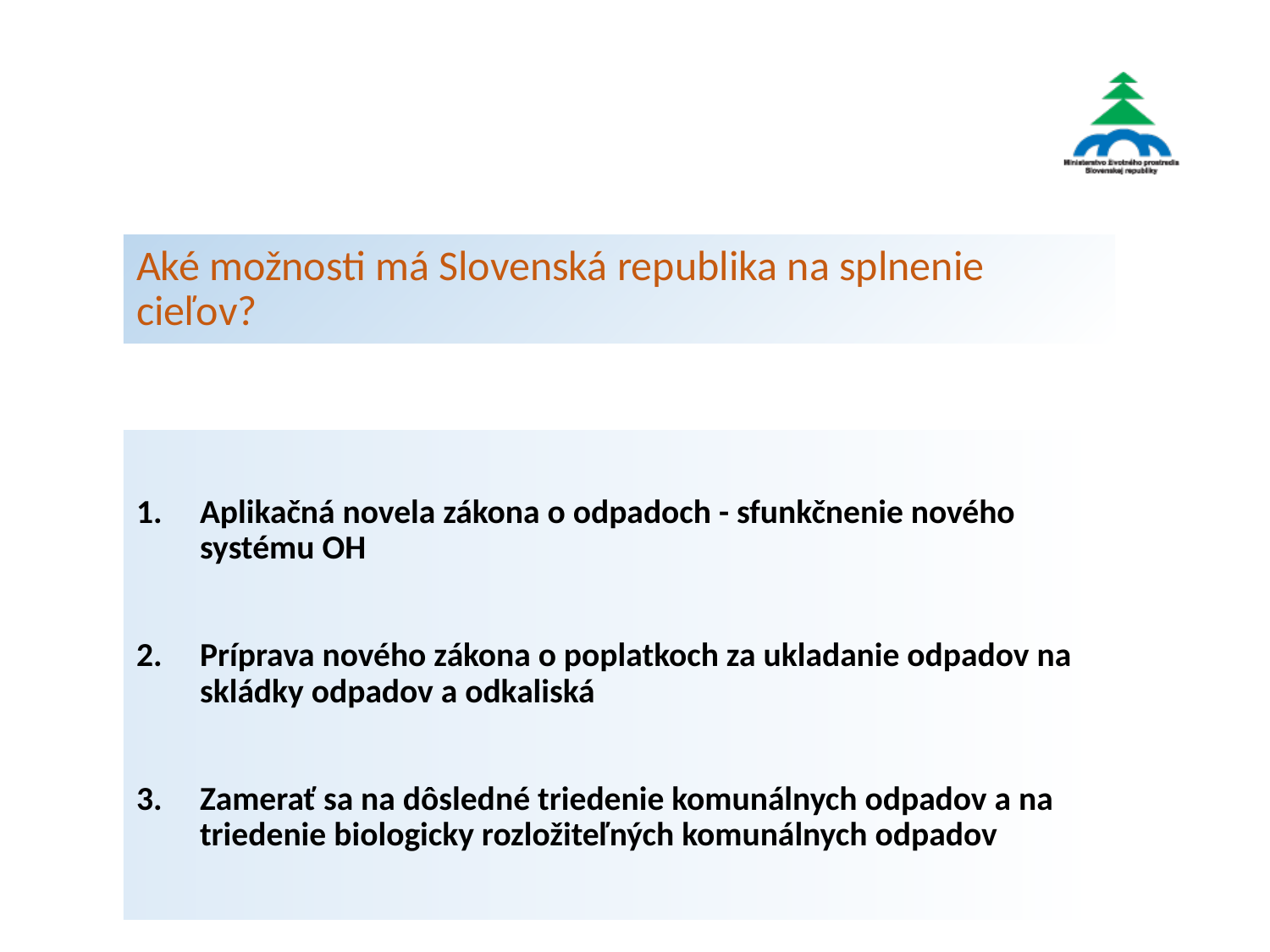

# Aké možnosti má Slovenská republika na splnenie cieľov?

Aplikačná novela zákona o odpadoch - sfunkčnenie nového systému OH

Príprava nového zákona o poplatkoch za ukladanie odpadov na skládky odpadov a odkaliská

Zamerať sa na dôsledné triedenie komunálnych odpadov a na triedenie biologicky rozložiteľných komunálnych odpadov